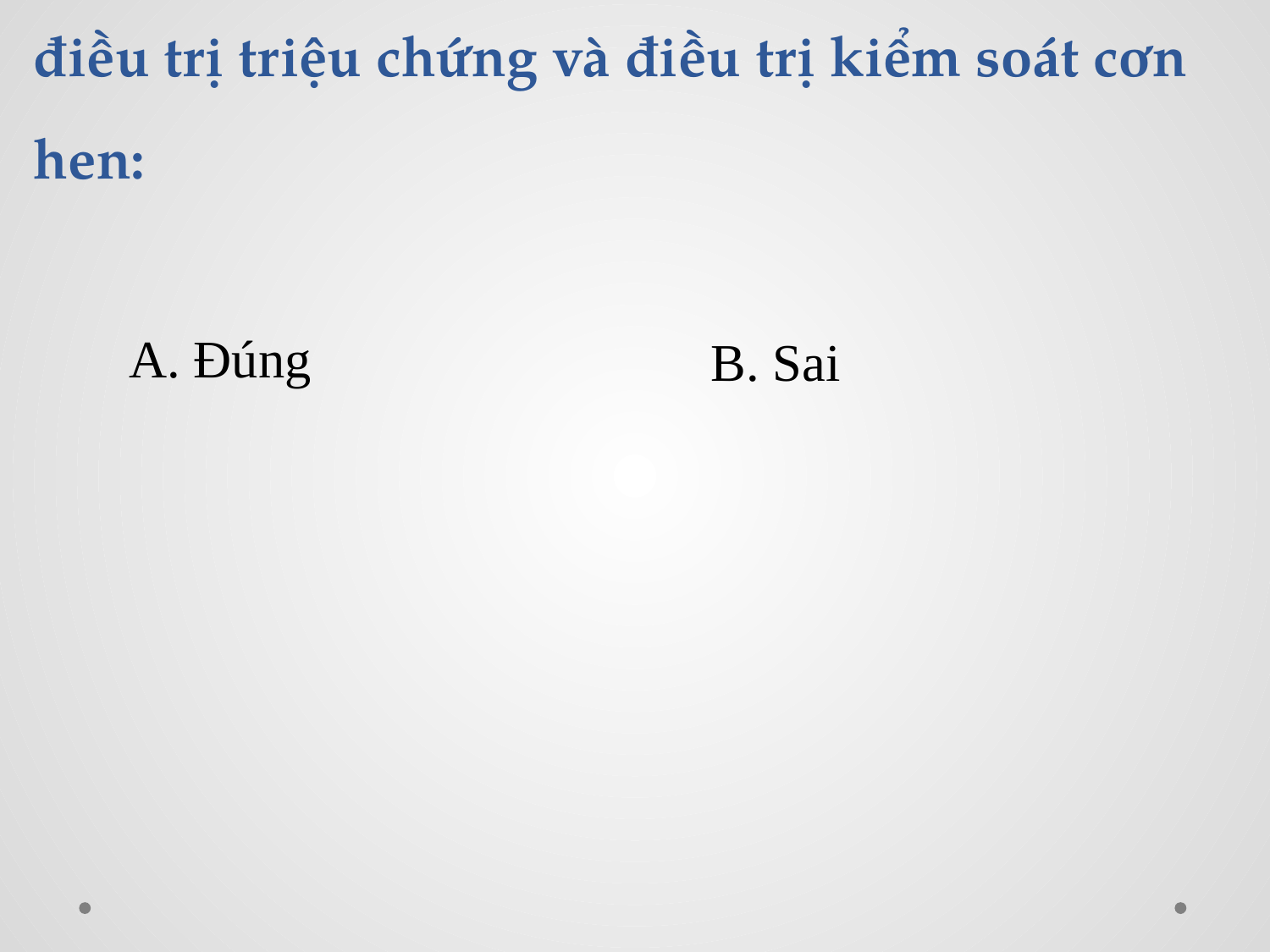

# Câu 4: Chọn đúng/sai ~ Điều trị hen bao gồm điều trị triệu chứng và điều trị kiểm soát cơn hen:
A. Đúng
B. Sai